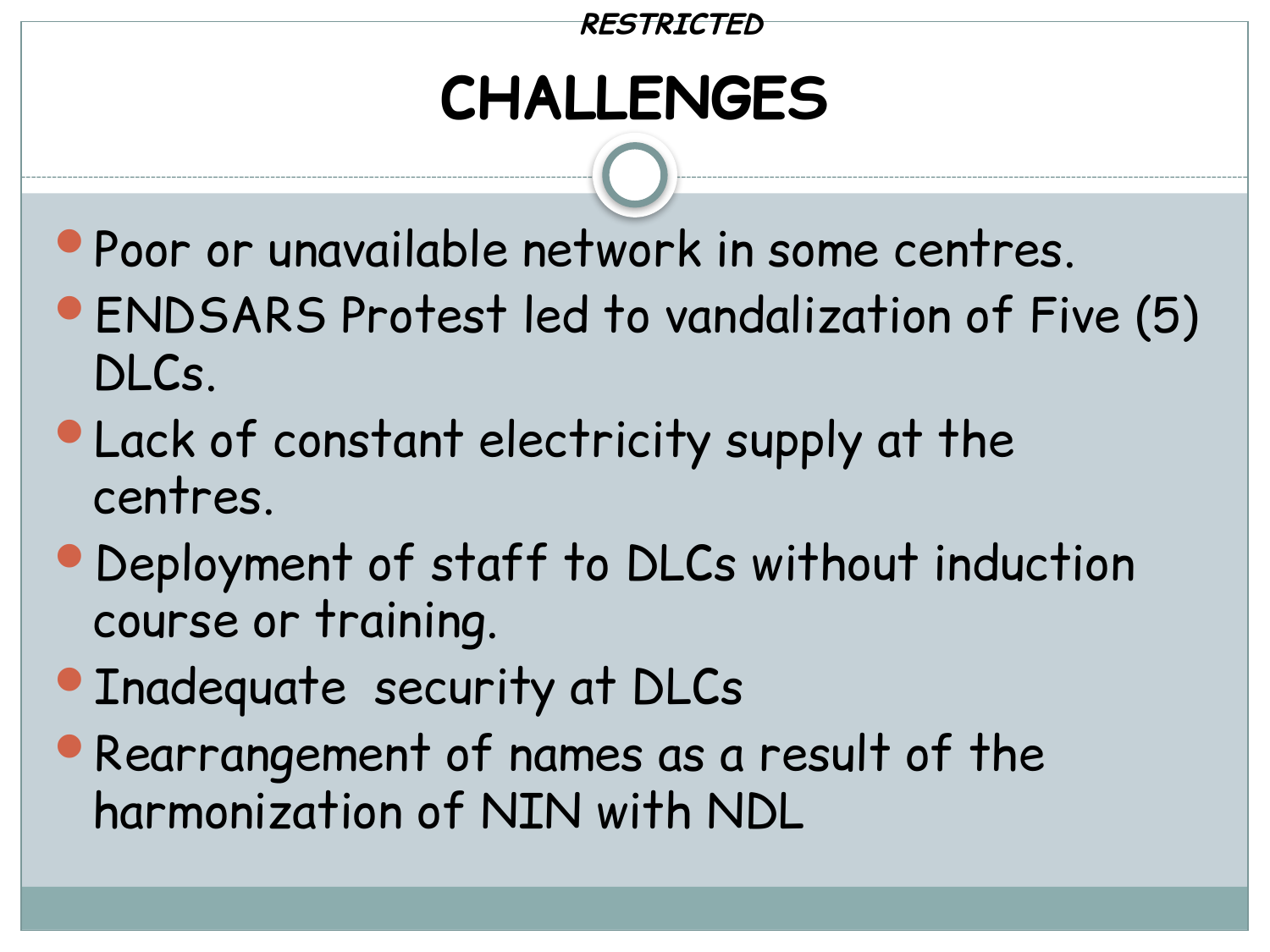

RESTRICTED
# CHALLENGES
Poor or unavailable network in some centres.
ENDSARS Protest led to vandalization of Five (5) DLCs.
Lack of constant electricity supply at the centres.
Deployment of staff to DLCs without induction course or training.
Inadequate  security at DLCs
Rearrangement of names as a result of the harmonization of NIN with NDL